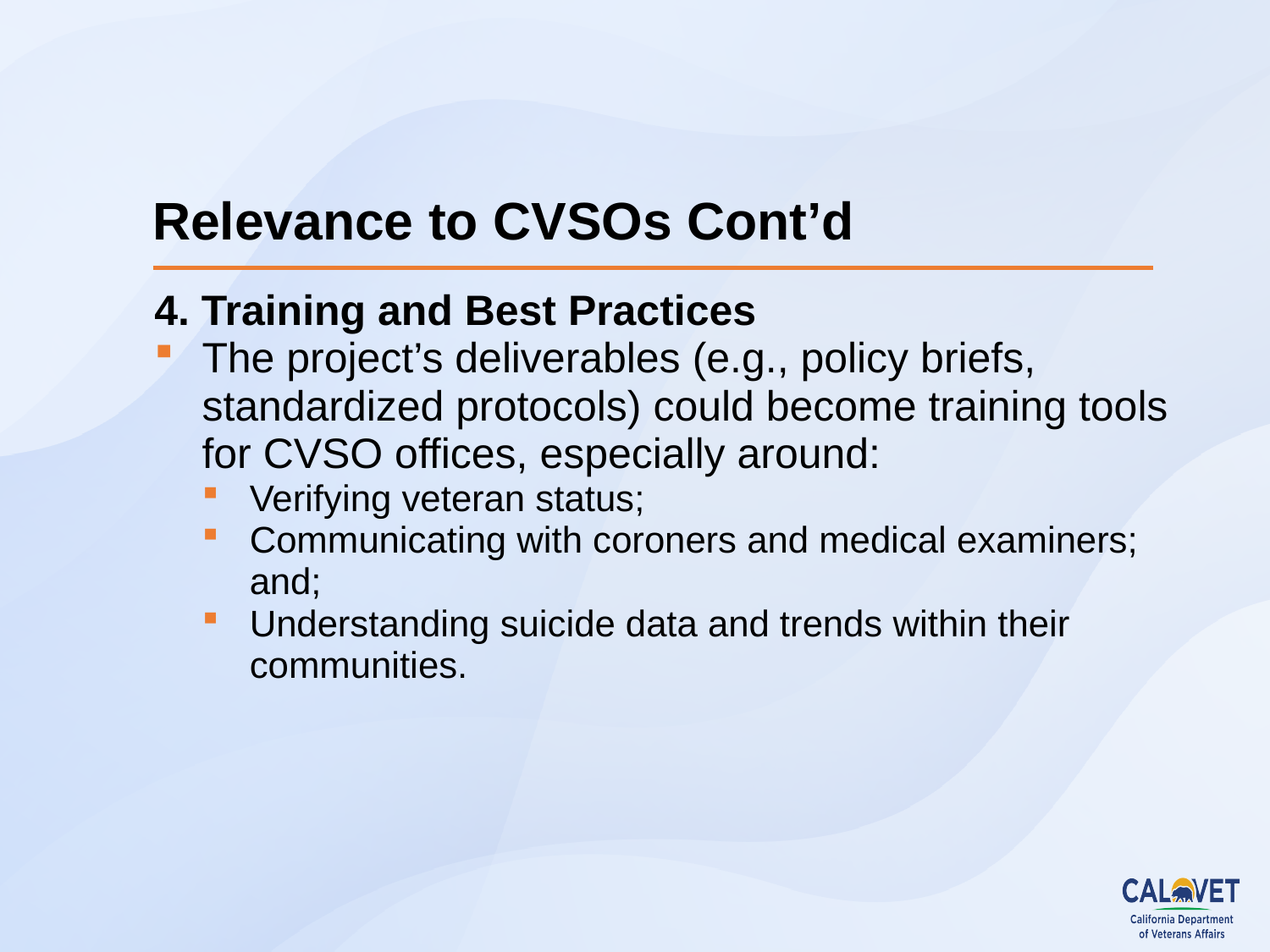

# Relevance to CVSOs Cont’d
4. Training and Best Practices
The project’s deliverables (e.g., policy briefs, standardized protocols) could become training tools for CVSO offices, especially around:
Verifying veteran status;
Communicating with coroners and medical examiners; and;
Understanding suicide data and trends within their communities.